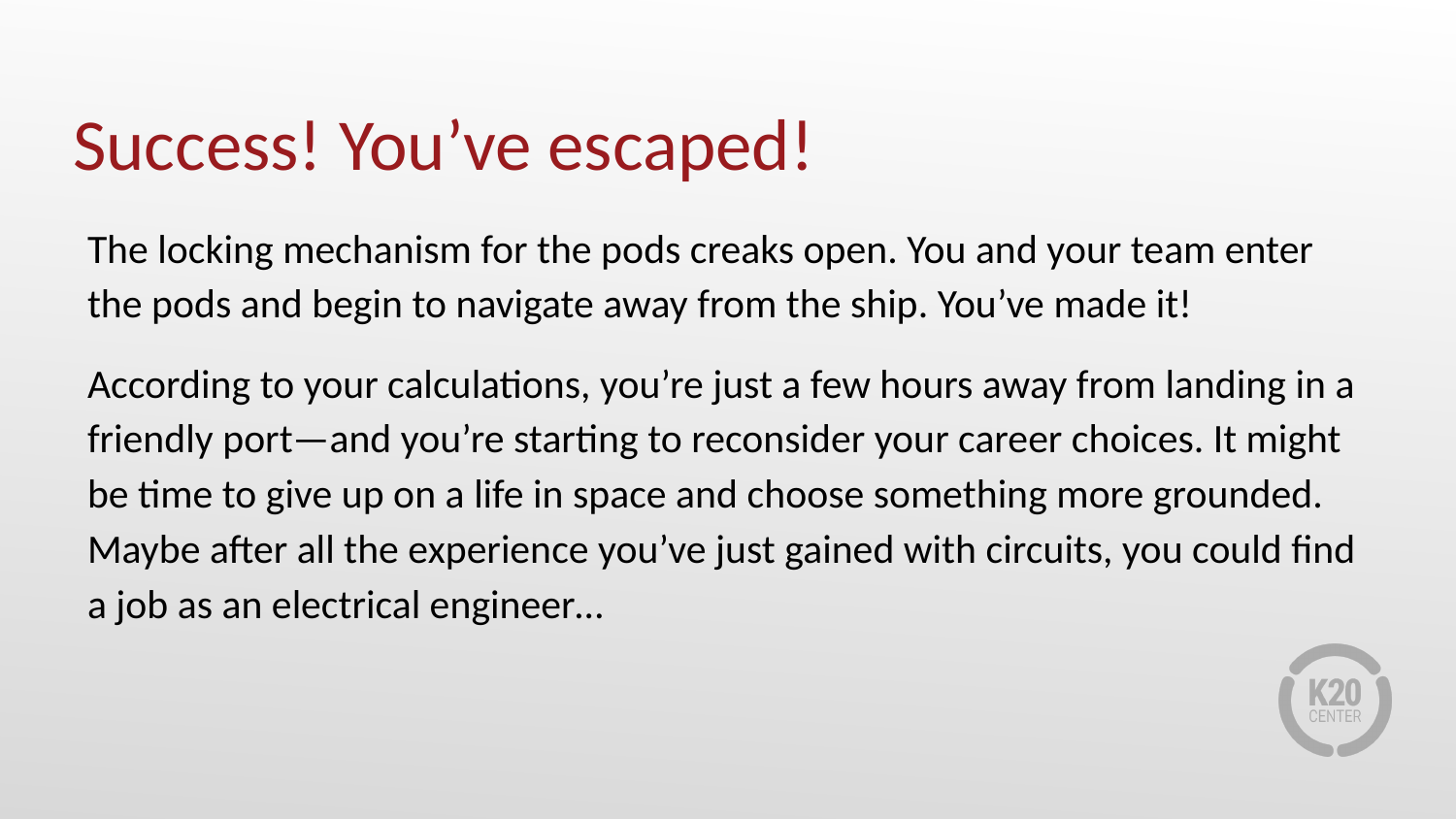

# Success! You’ve escaped!
The locking mechanism for the pods creaks open. You and your team enter the pods and begin to navigate away from the ship. You’ve made it!
According to your calculations, you’re just a few hours away from landing in a friendly port—and you’re starting to reconsider your career choices. It might be time to give up on a life in space and choose something more grounded. Maybe after all the experience you’ve just gained with circuits, you could find a job as an electrical engineer…